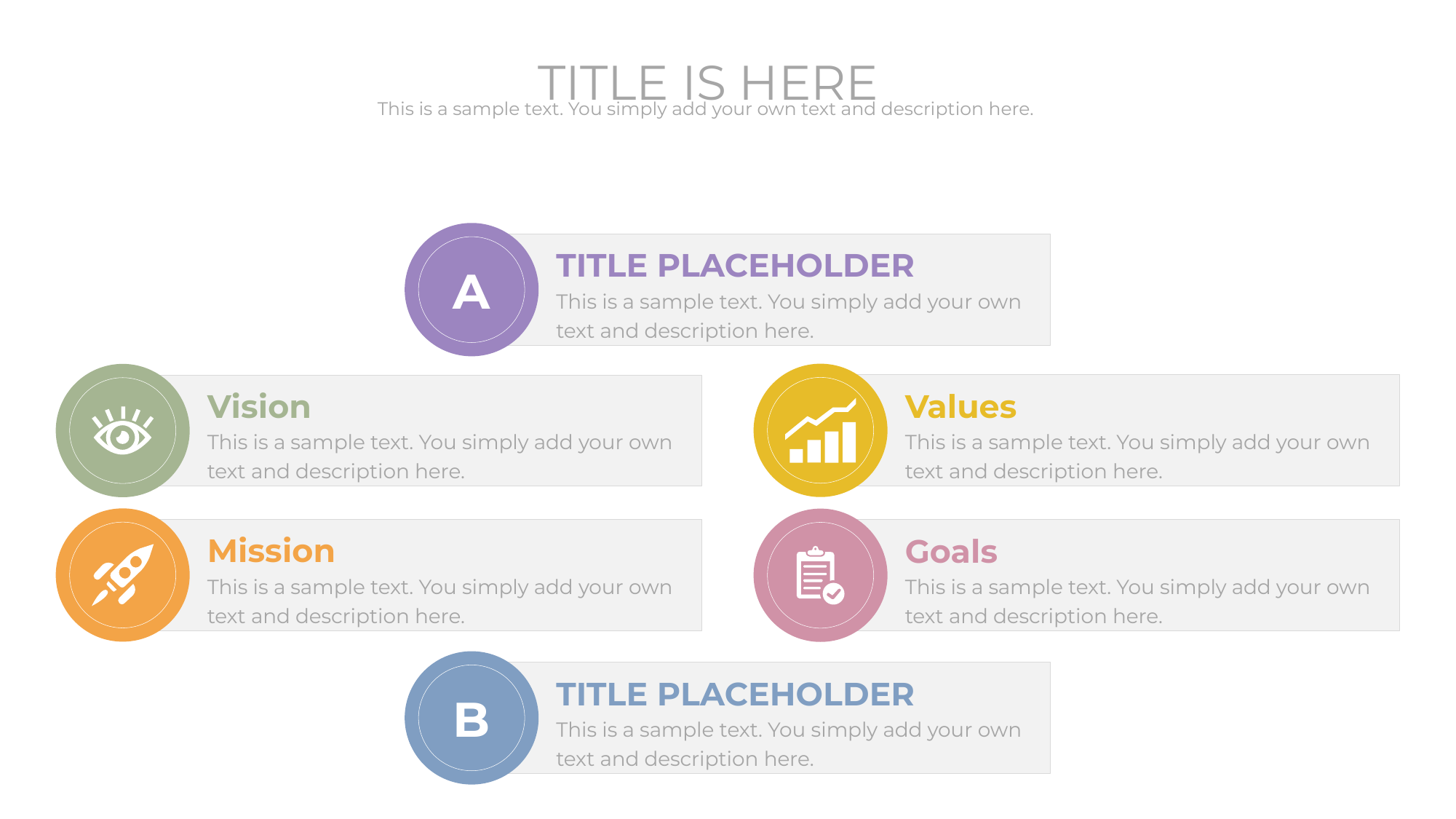

TITLE IS HERE
This is a sample text. You simply add your own text and description here.

A

TITLE PLACEHOLDER
This is a sample text. You simply add your own text and description here.

Values
This is a sample text. You simply add your own text and description here.
Vision
This is a sample text. You simply add your own text and description here.

Mission
This is a sample text. You simply add your own text and description here.
Goals
This is a sample text. You simply add your own text and description here.

B

TITLE PLACEHOLDER
This is a sample text. You simply add your own text and description here.